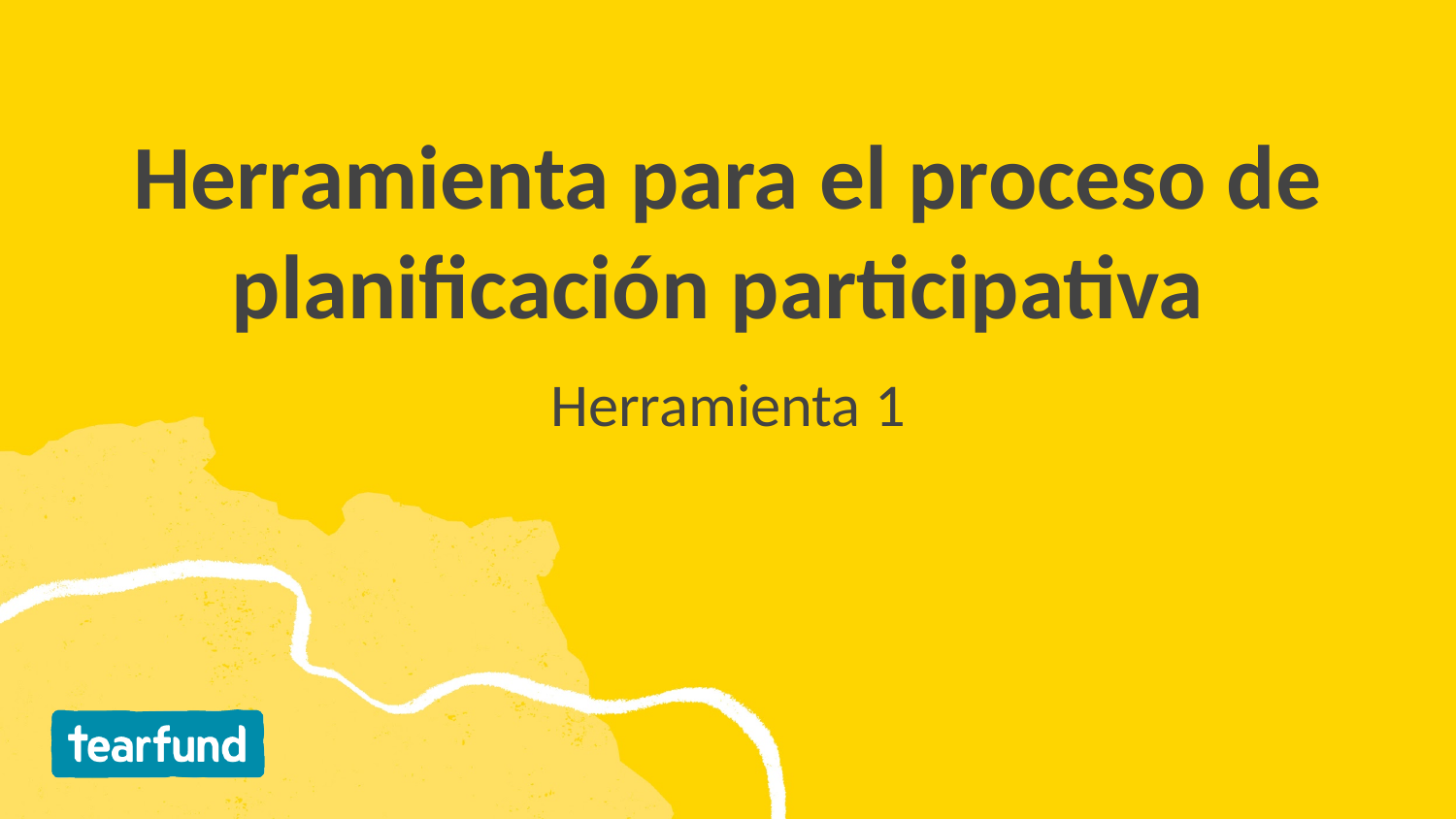

# Herramienta para el proceso de planificación participativa
Herramienta 1